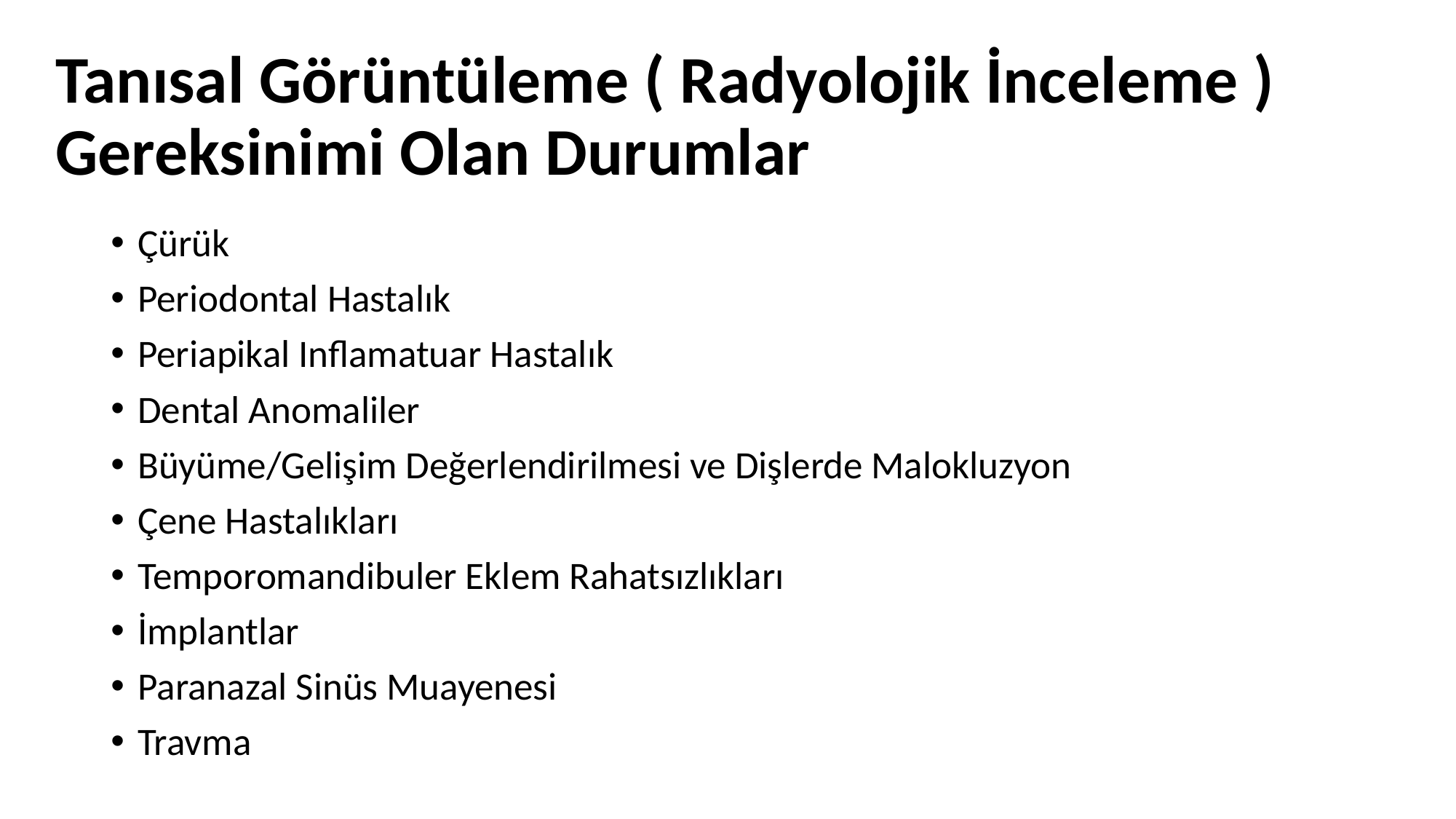

# Tanısal Görüntüleme ( Radyolojik İnceleme ) Gereksinimi Olan Durumlar
Çürük
Periodontal Hastalık
Periapikal Inflamatuar Hastalık
Dental Anomaliler
Büyüme/Gelişim Değerlendirilmesi ve Dişlerde Malokluzyon
Çene Hastalıkları
Temporomandibuler Eklem Rahatsızlıkları
İmplantlar
Paranazal Sinüs Muayenesi
Travma